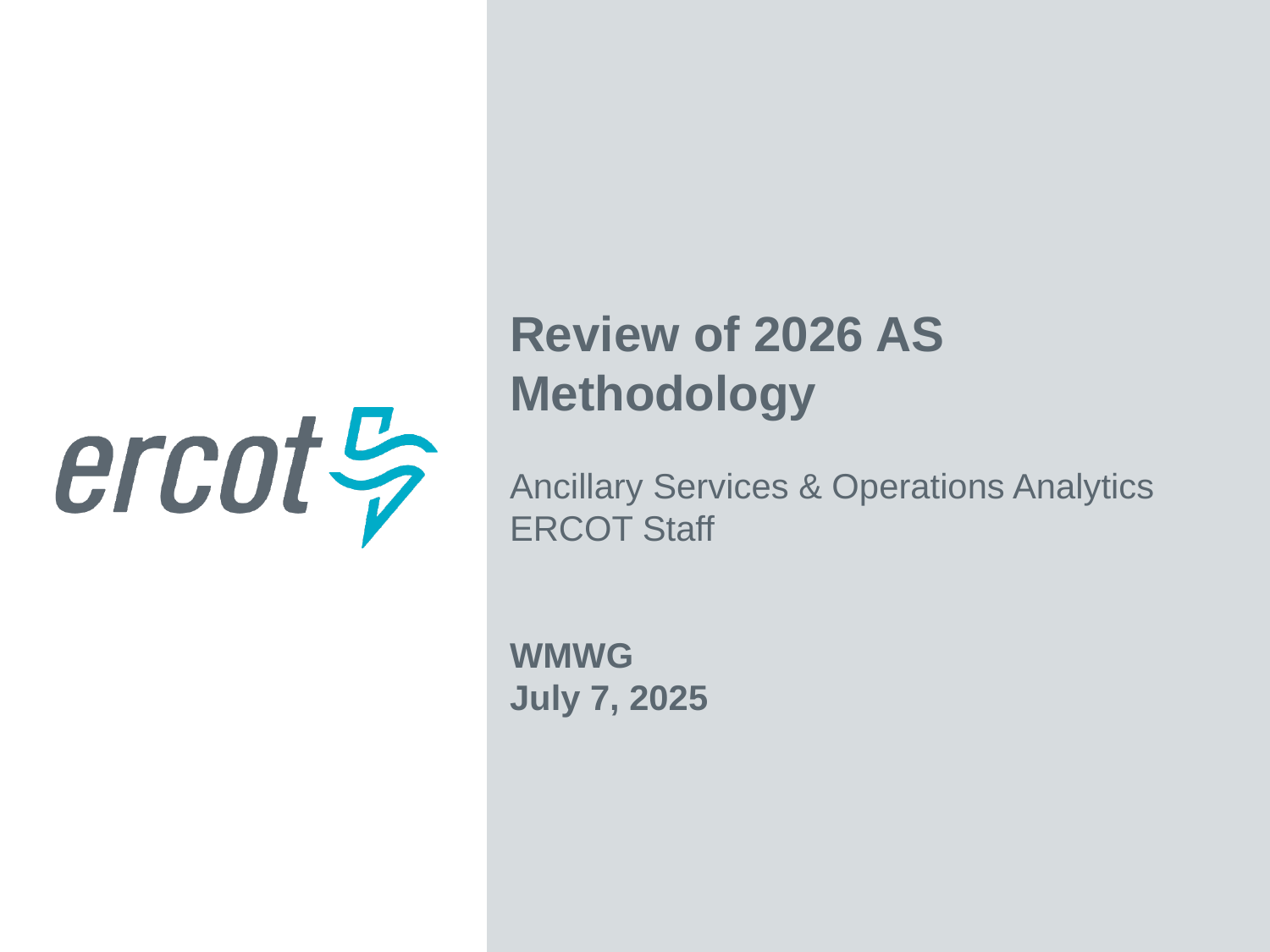

Review of 2026 AS Methodology

Ancillary Services & Operations Analytics
ERCOT Staff

WMWG
July 7, 2025